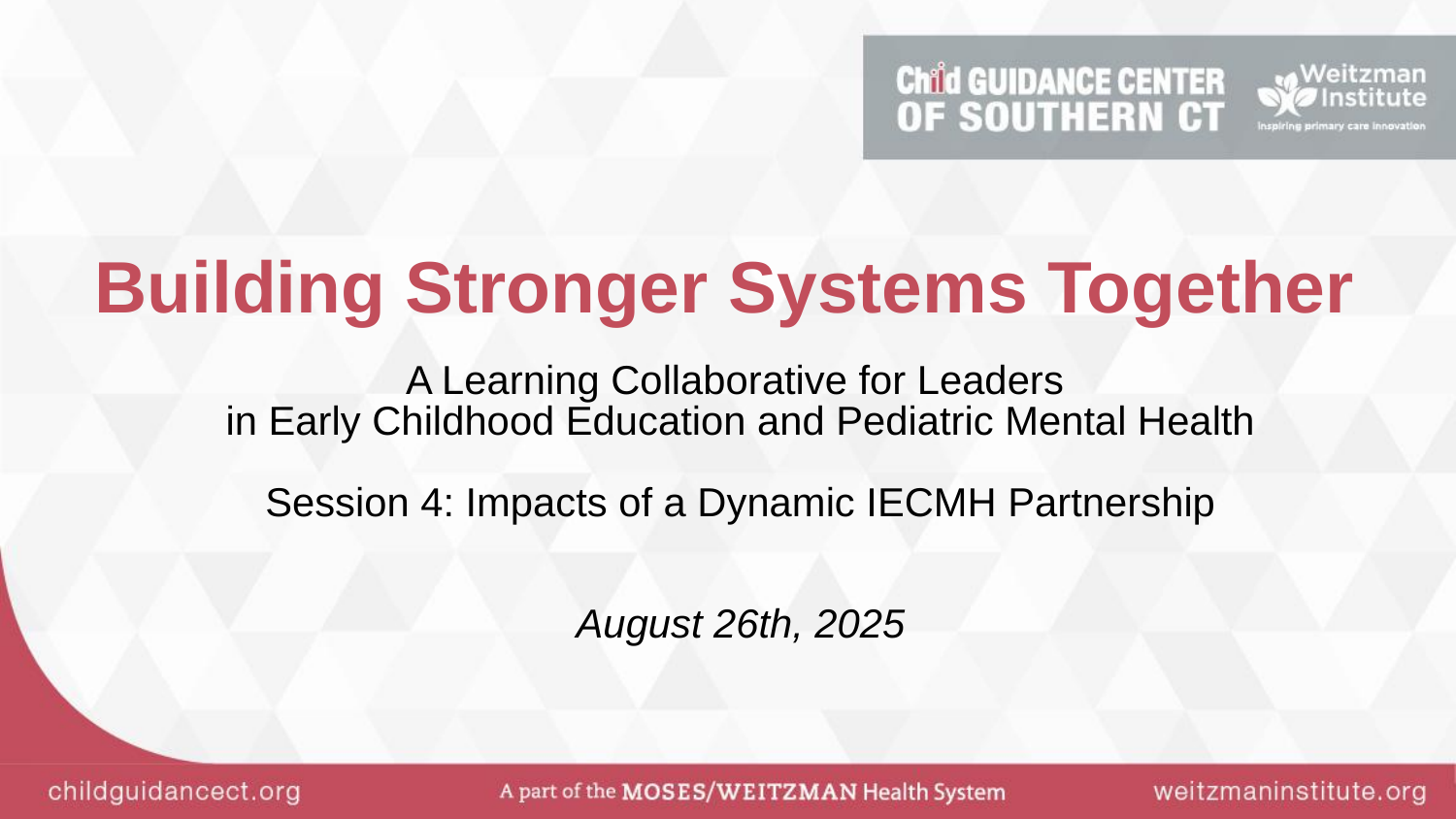

# Building Stronger Systems Together
A Learning Collaborative for Leaders
in Early Childhood Education and Pediatric Mental Health

Session 4: Impacts of a Dynamic IECMH Partnership

August 26th, 2025